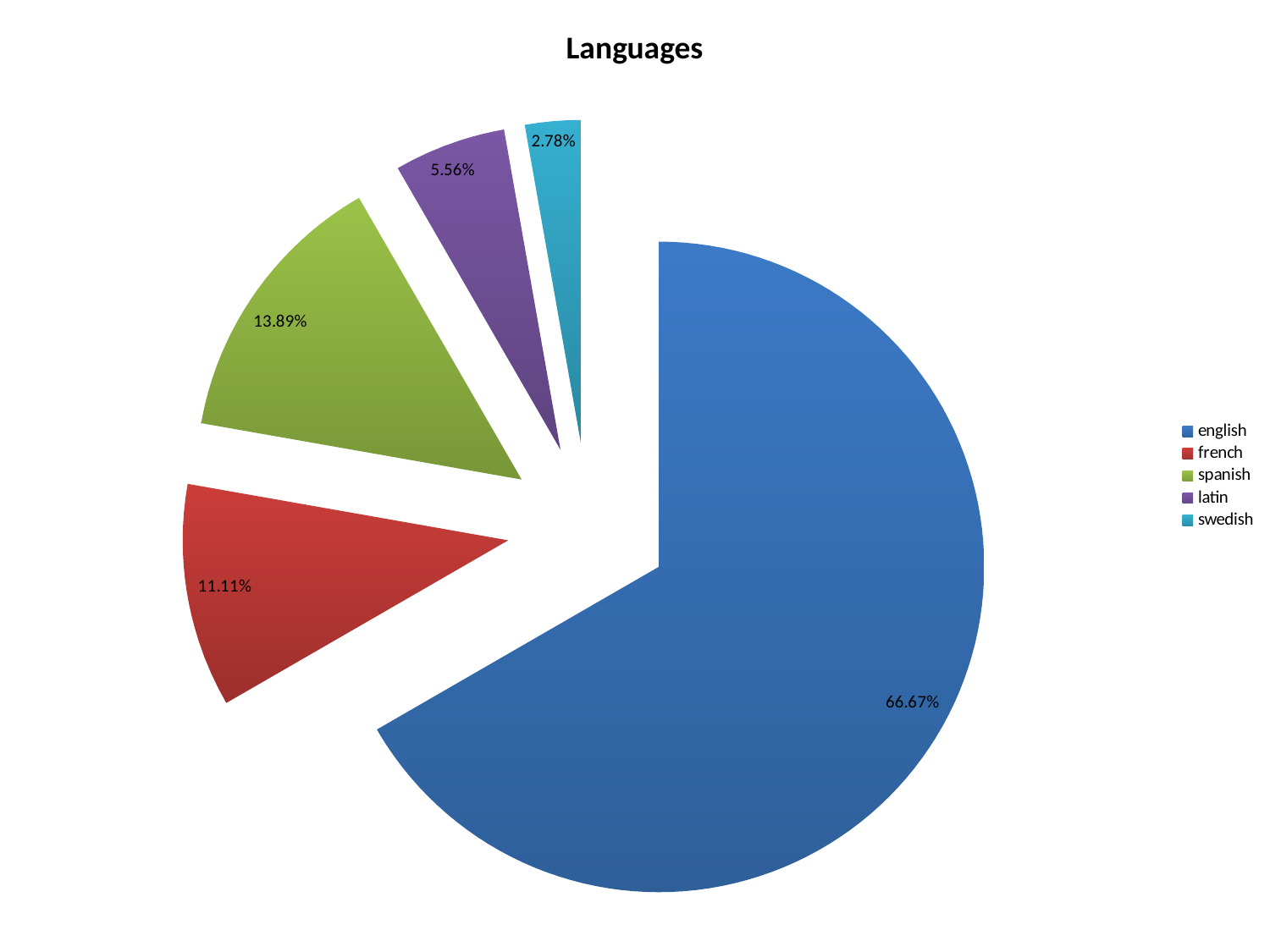

### Chart:

| Category |  |
|---|---|
| english | 0.6666666666666666 |
| french | 0.1111111111111111 |
| spanish | 0.1388888888888889 |
| latin | 0.05555555555555555 |
| swedish | 0.027777777777777776 |